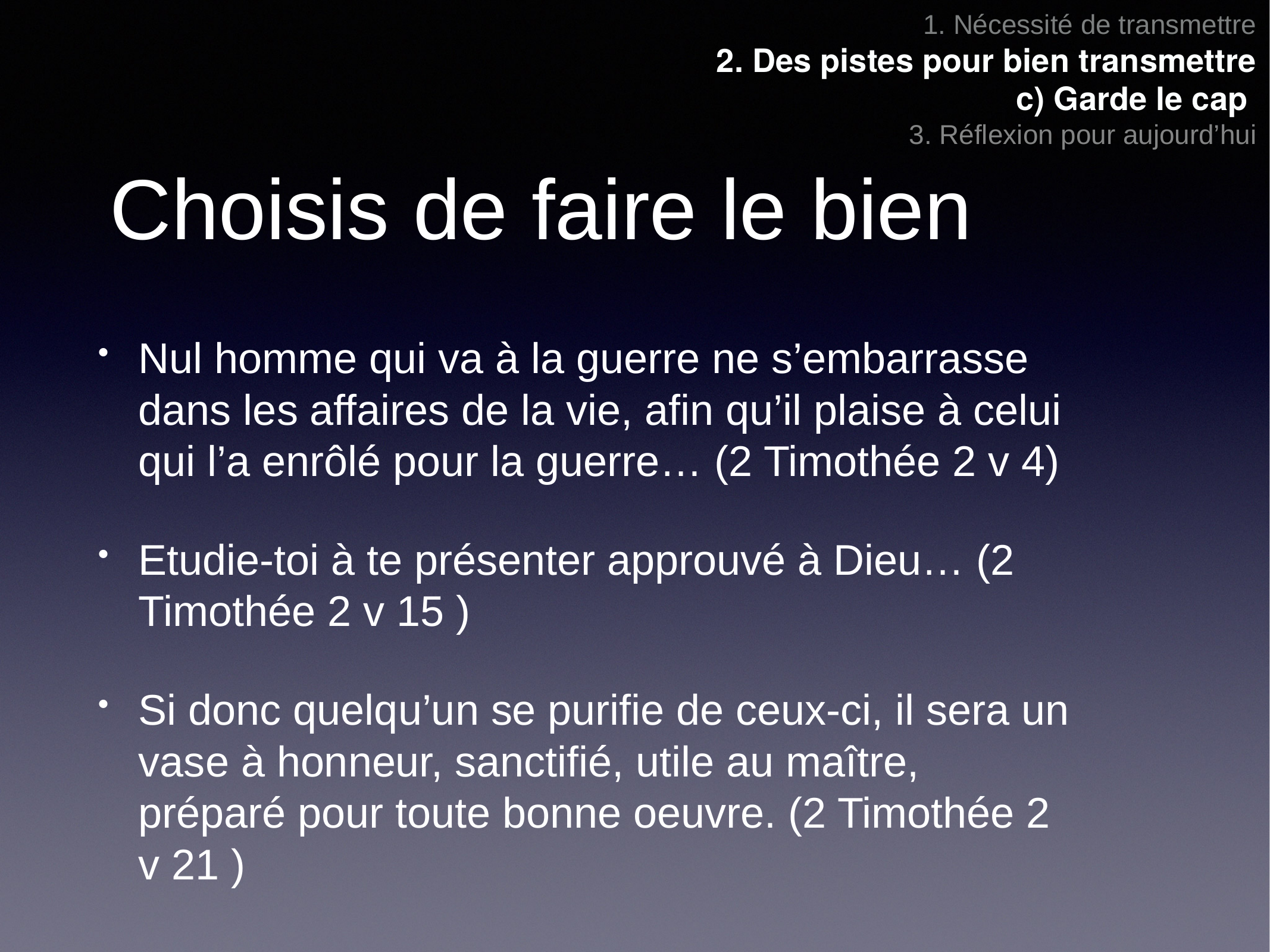

1. Nécessité de transmettre
2. Des pistes pour bien transmettre
c) Garde le cap
3. Réflexion pour aujourd’hui
# Choisis de faire le bien
Nul homme qui va à la guerre ne s’embarrasse dans les affaires de la vie, afin qu’il plaise à celui qui l’a enrôlé pour la guerre… (2 Timothée 2 v 4)
Etudie-toi à te présenter approuvé à Dieu… (2 Timothée 2 v 15 )
Si donc quelqu’un se purifie de ceux-ci, il sera un vase à honneur, sanctifié, utile au maître, préparé pour toute bonne oeuvre. (2 Timothée 2 v 21 )